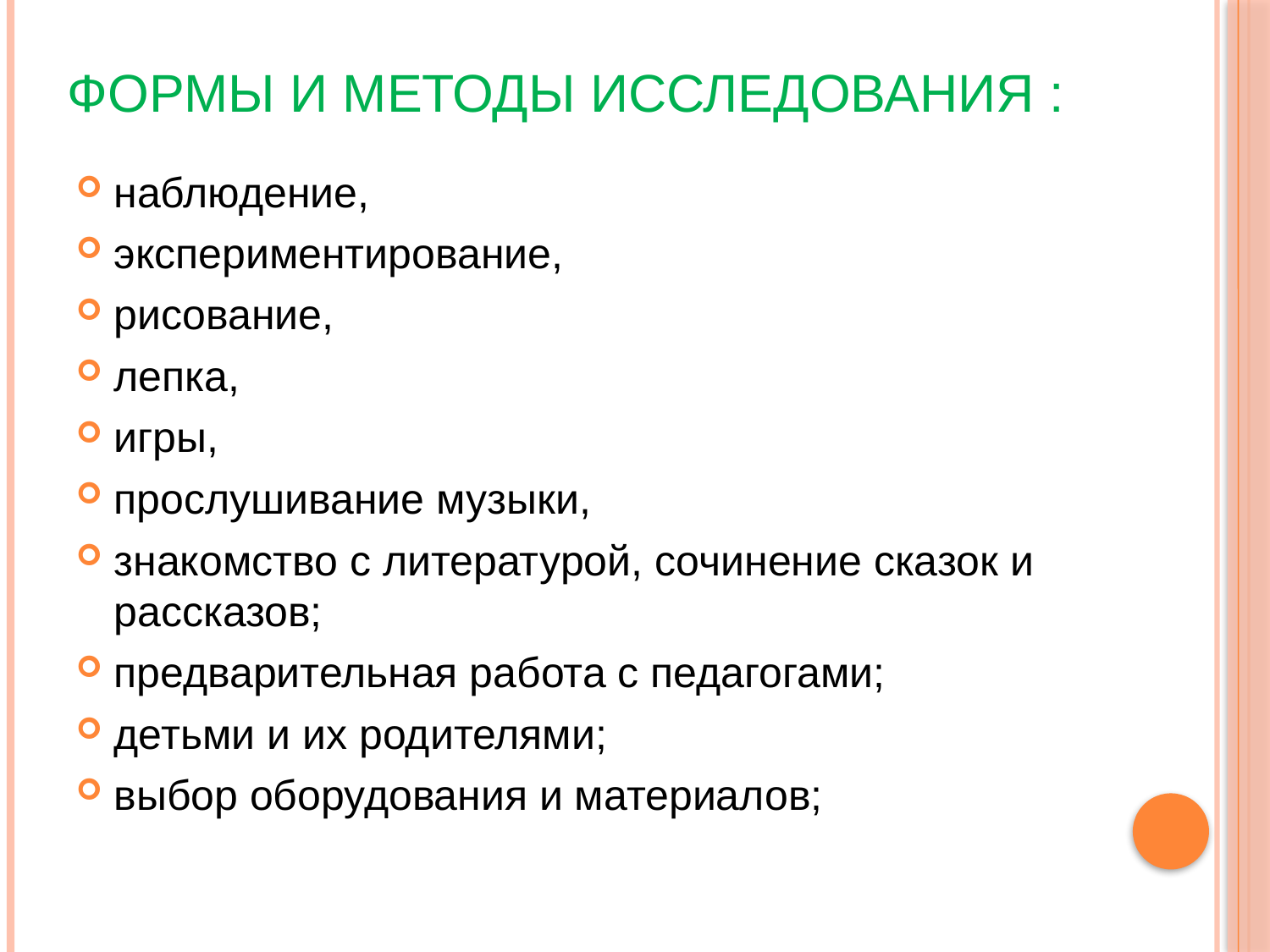

# Формы и методы исследования :
наблюдение,
экспериментирование,
рисование,
лепка,
игры,
прослушивание музыки,
знакомство с литературой, сочинение сказок и рассказов;
предварительная работа с педагогами;
детьми и их родителями;
выбор оборудования и материалов;